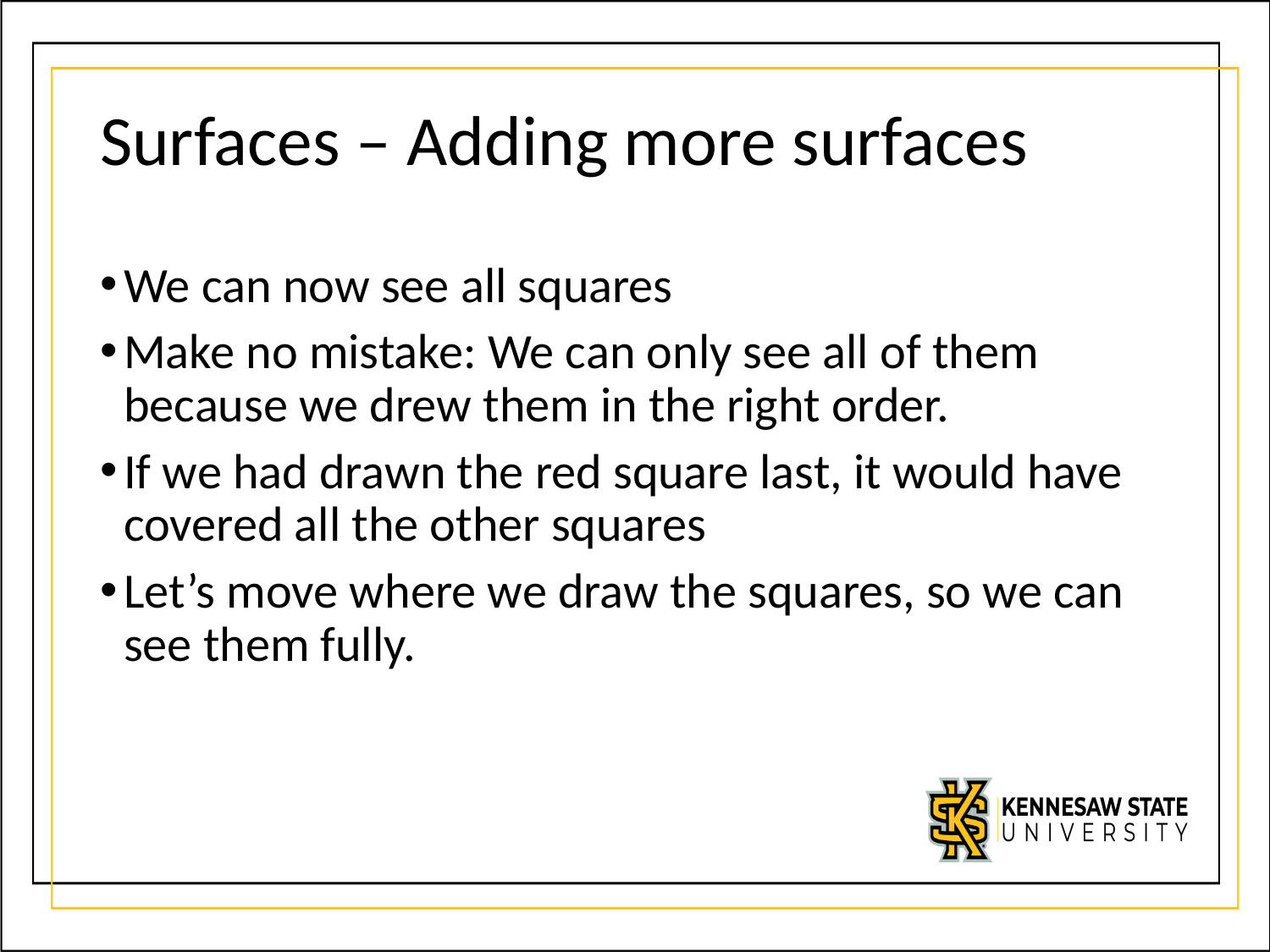

# Surfaces – Adding more surfaces
We can now see all squares
Make no mistake: We can only see all of them because we drew them in the right order.
If we had drawn the red square last, it would have covered all the other squares
Let’s move where we draw the squares, so we can see them fully.